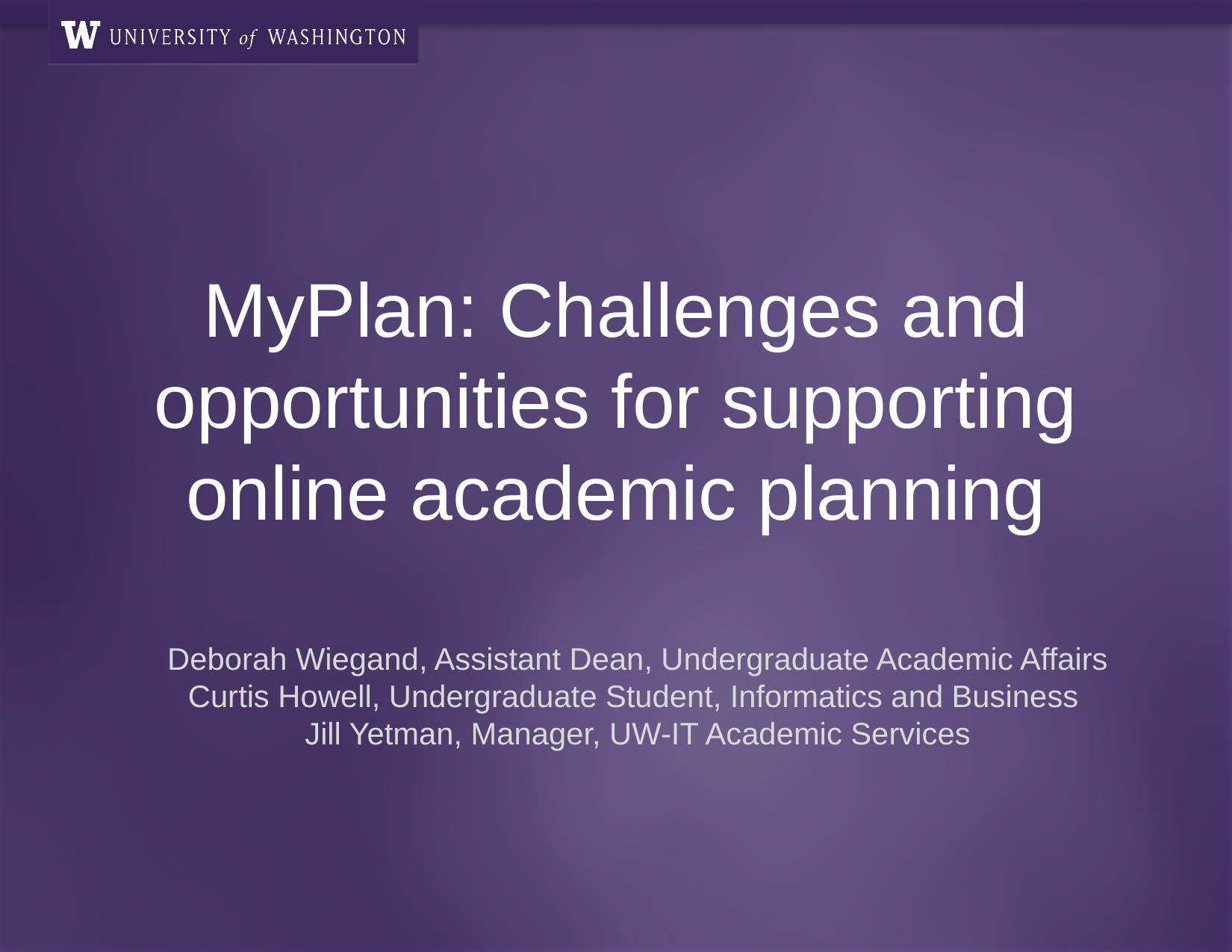

# MyPlan: Challenges and opportunities for supporting online academic planning

Deborah Wiegand, Assistant Dean, Undergraduate Academic Affairs
Curtis Howell, Undergraduate Student, Informatics and Business
Jill Yetman, Manager, UW-IT Academic Services